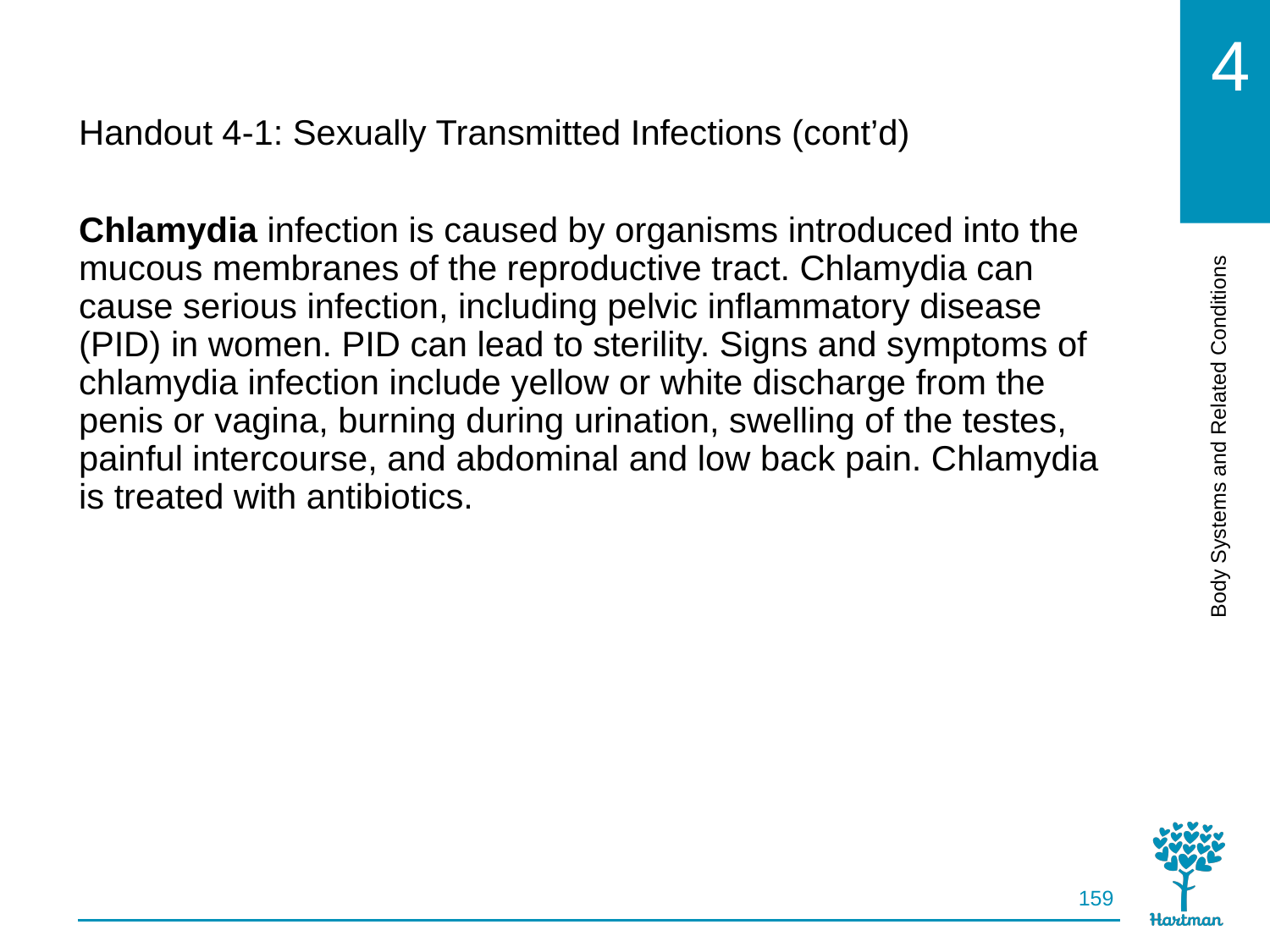

# LO9, content 11
Handout 4-1: Sexually Transmitted Infections (cont’d)

Chlamydia infection is caused by organisms introduced into the mucous membranes of the reproductive tract. Chlamydia can cause serious infection, including pelvic inflammatory disease (PID) in women. PID can lead to sterility. Signs and symptoms of chlamydia infection include yellow or white discharge from the penis or vagina, burning during urination, swelling of the testes, painful intercourse, and abdominal and low back pain. Chlamydia is treated with antibiotics.

159